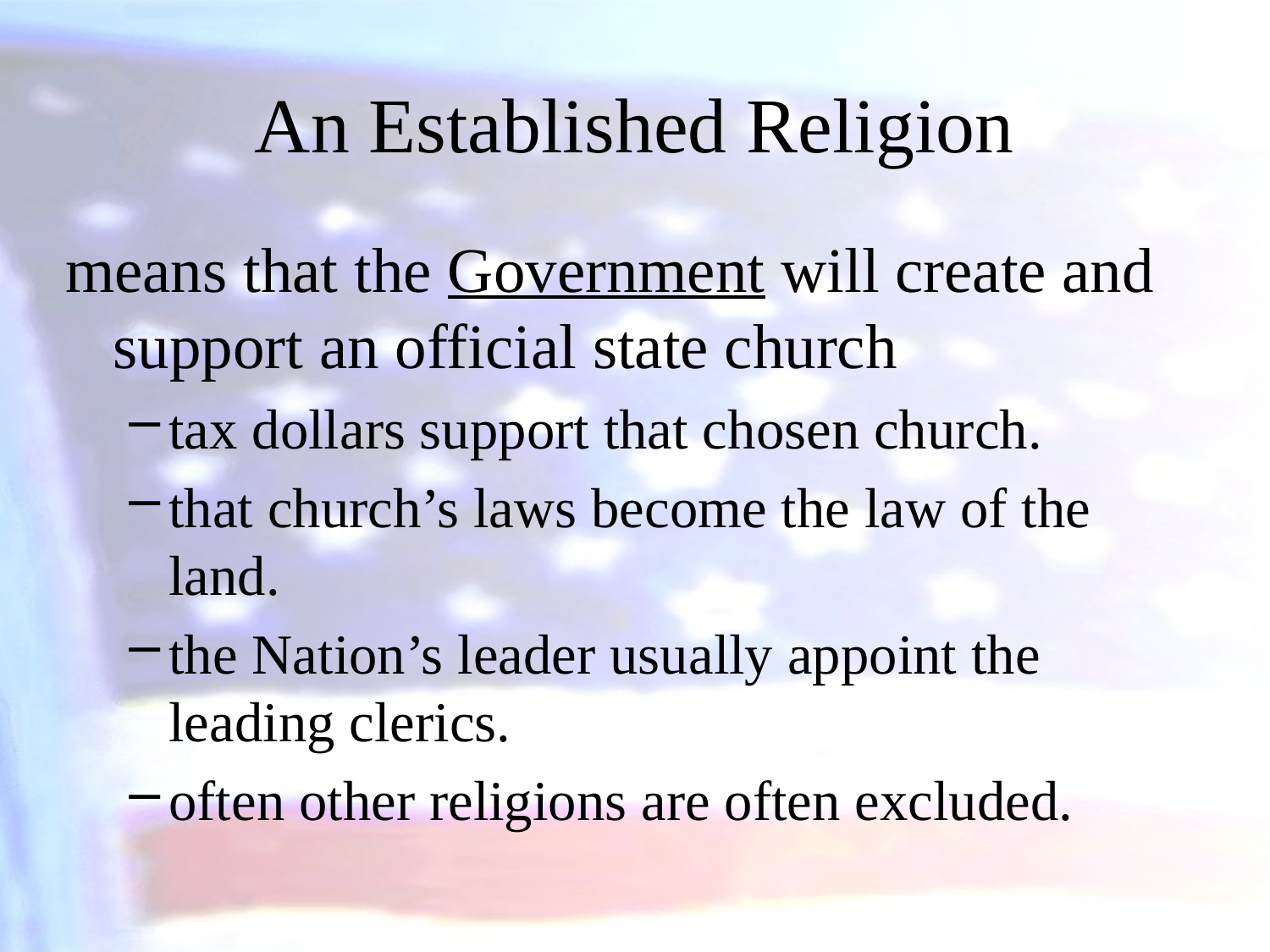

# An Established Religion
means that the Government will create and support an official state church
tax dollars support that chosen church.
that church’s laws become the law of the land.
the Nation’s leader usually appoint the leading clerics.
often other religions are often excluded.